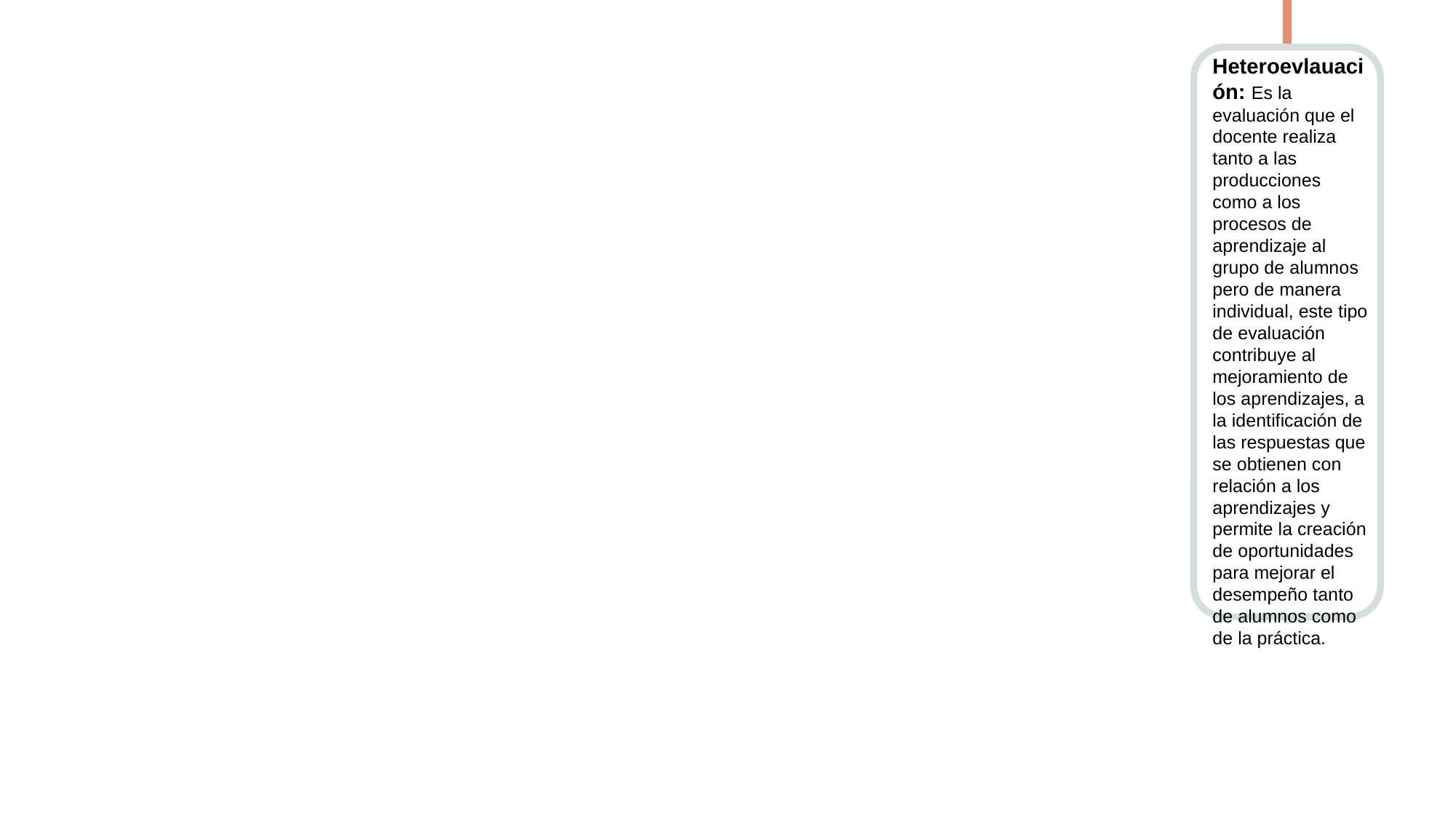

Heteroevlauación: Es la evaluación que el docente realiza tanto a las producciones como a los procesos de aprendizaje al grupo de alumnos pero de manera individual, este tipo de evaluación contribuye al mejoramiento de los aprendizajes, a la identificación de las respuestas que se obtienen con relación a los aprendizajes y permite la creación de oportunidades para mejorar el desempeño tanto de alumnos como de la práctica.